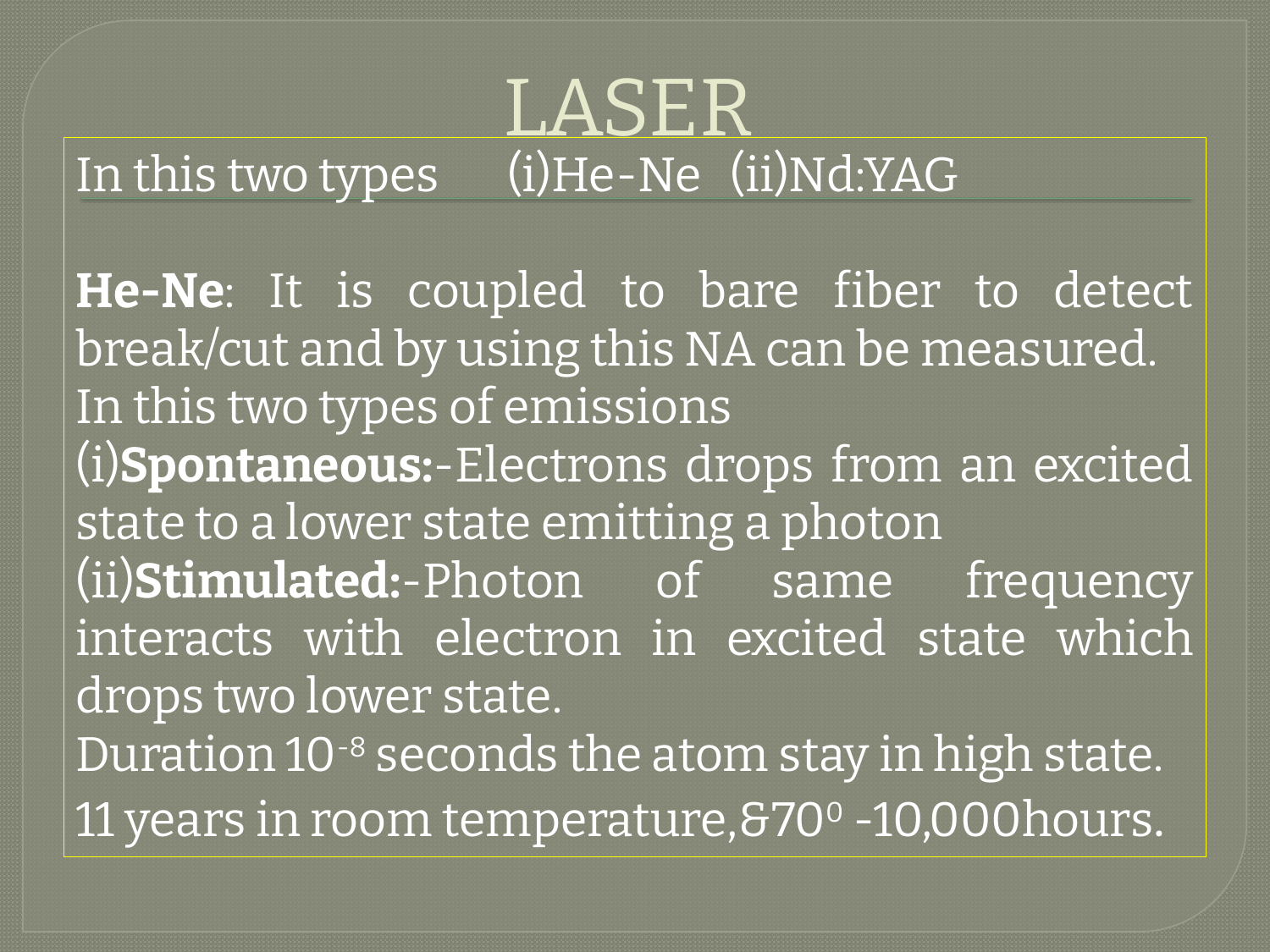

# LASER
In this two types       (i)He-Ne   (ii)Nd:YAG

He-Ne: It is coupled to bare fiber to detect break/cut and by using this NA can be measured.
In this two types of emissions
(i)Spontaneous:-Electrons drops from an excited state to a lower state emitting a photon
(ii)Stimulated:-Photon of same frequency interacts with electron in excited state which drops two lower state.
Duration 10-8 seconds the atom stay in high state.
11 years in room temperature,&700 -10,000hours.